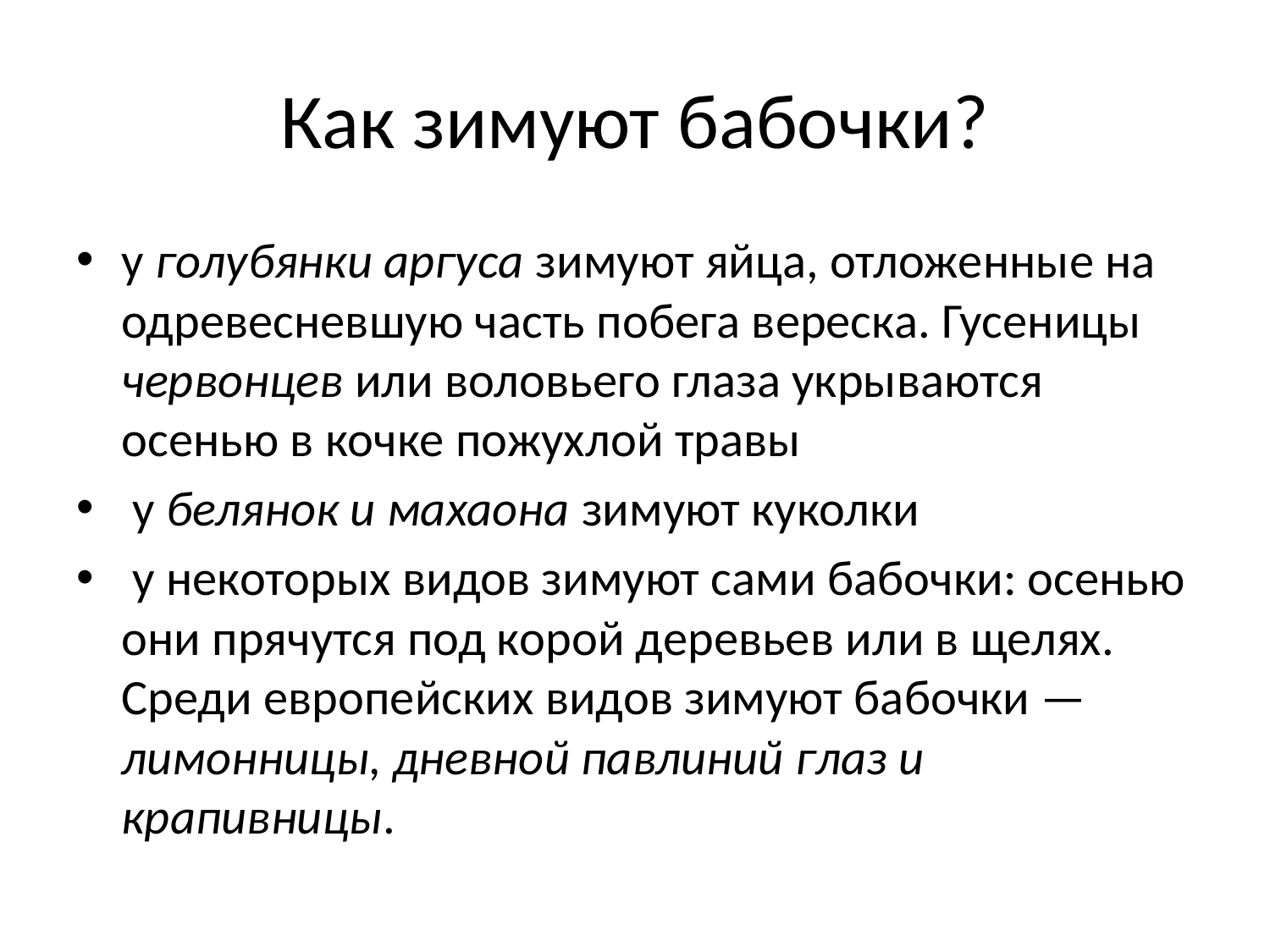

# Как зимуют бабочки?
у голубянки аргуса зимуют яйца, отложенные на одревесневшую часть побега вереска. Гусеницы червонцев или воловьего глаза укрываются осенью в кочке пожухлой травы
 у белянок и махаона зимуют куколки
 у некоторых видов зимуют сами бабочки: осенью они прячутся под корой деревьев или в щелях. Среди европейских видов зимуют бабочки — лимонницы, дневной павлиний глаз и крапивницы.